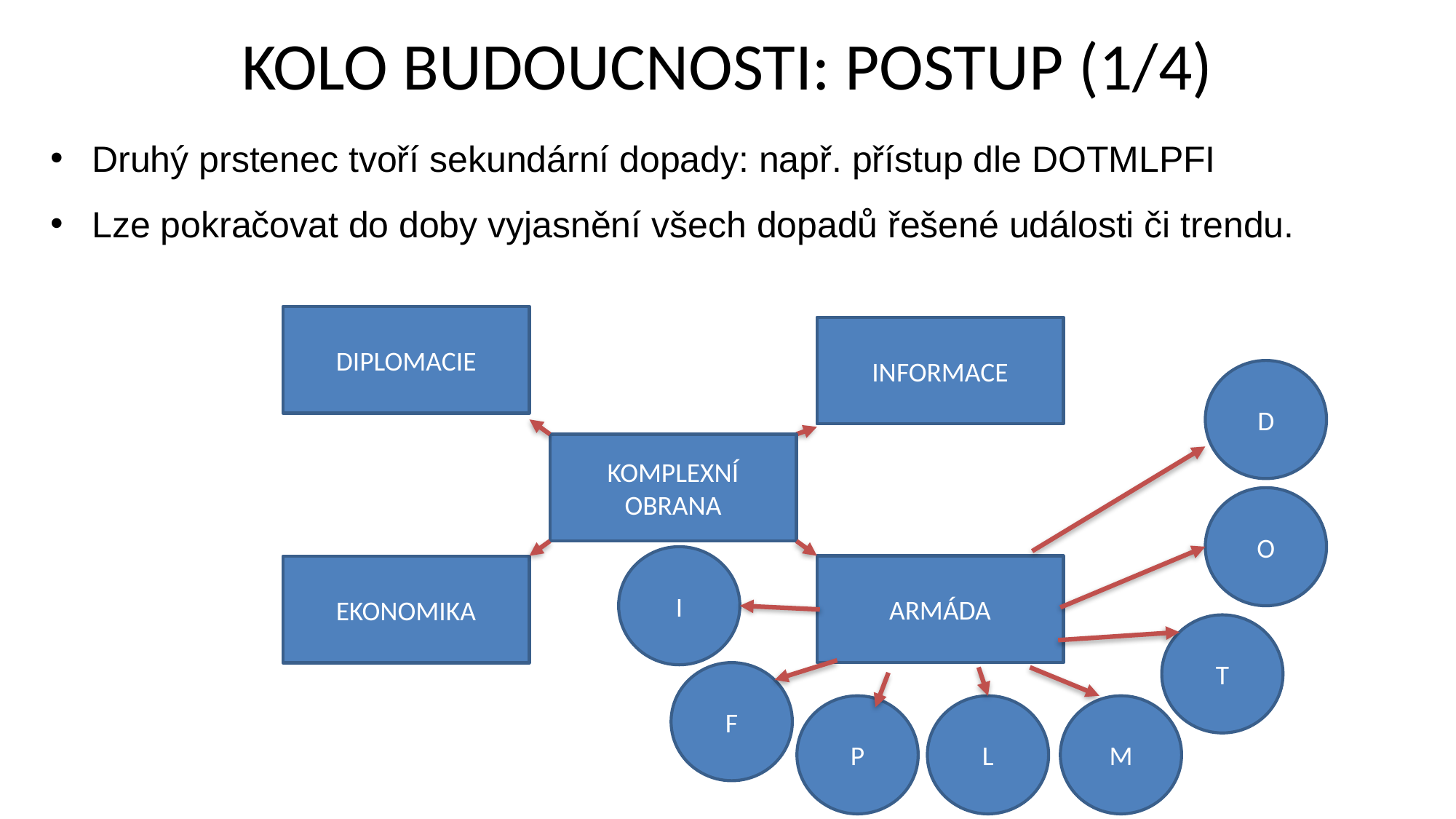

# KOLO BUDOUCNOSTI: POSTUP (1/4)
Druhý prstenec tvoří sekundární dopady: např. přístup dle DOTMLPFI
Lze pokračovat do doby vyjasnění všech dopadů řešené události či trendu.
DIPLOMACIE
INFORMACE
D
KOMPLEXNÍ OBRANA
O
I
ARMÁDA
EKONOMIKA
T
F
P
L
M